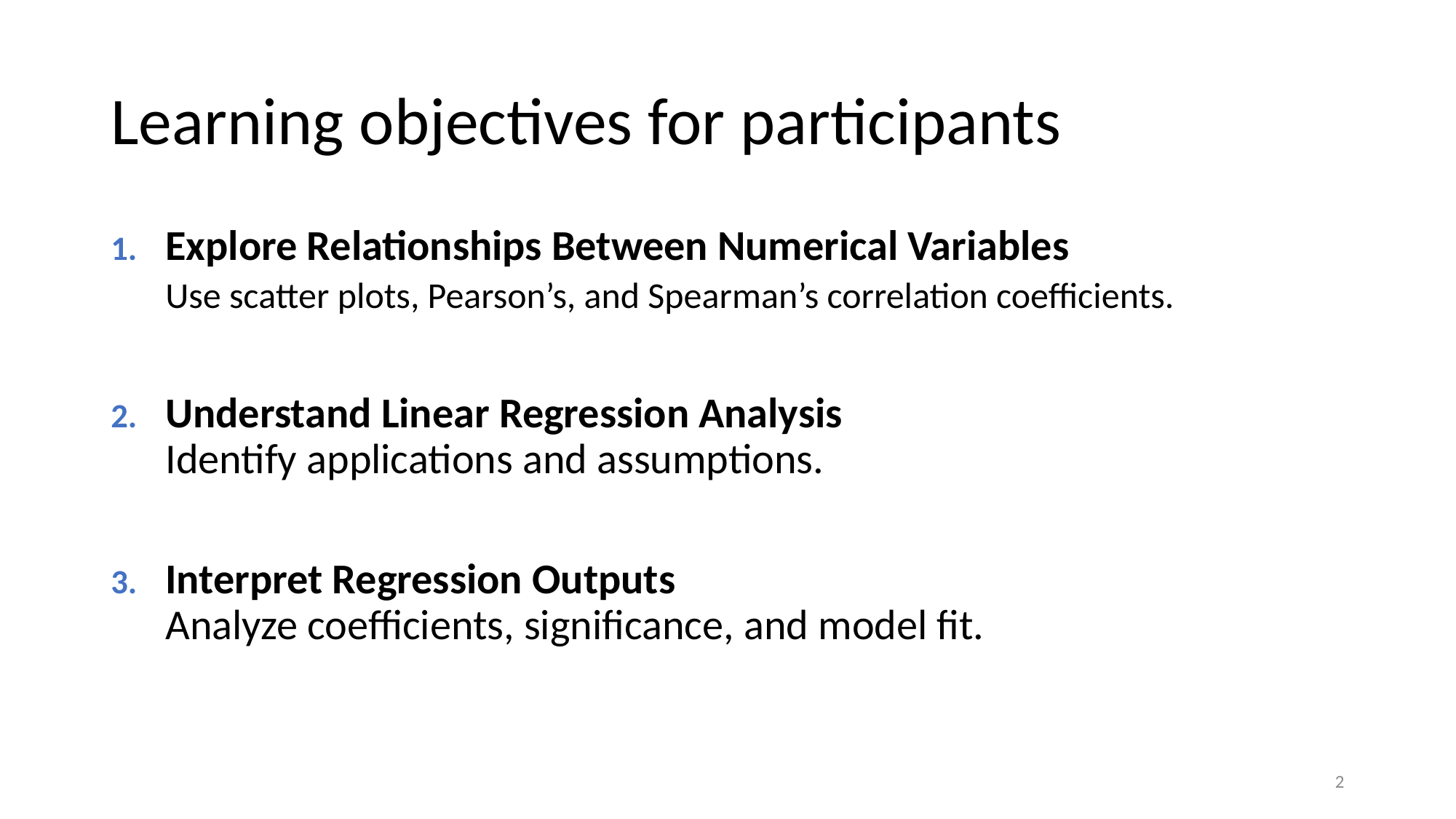

# Learning objectives for participants
Explore Relationships Between Numerical Variables
Use scatter plots, Pearson’s, and Spearman’s correlation coefficients.

Understand Linear Regression Analysis
Identify applications and assumptions.

Interpret Regression Outputs
Analyze coefficients, significance, and model fit.

2